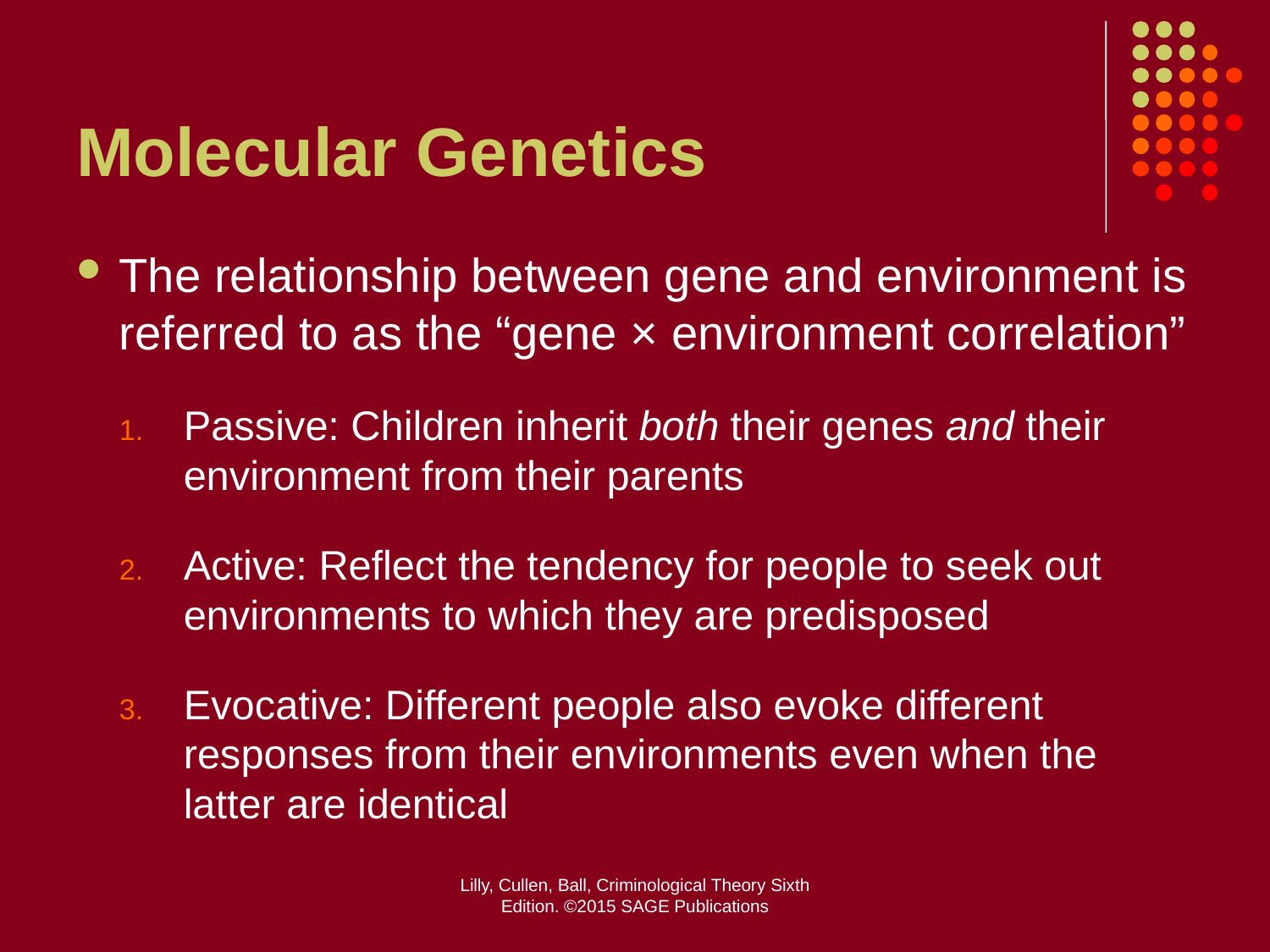

# Molecular Genetics
The relationship between gene and environment is referred to as the “gene × environment correlation”

Passive: Children inherit both their genes and their environment from their parents

Active: Reflect the tendency for people to seek out environments to which they are predisposed

Evocative: Different people also evoke different responses from their environments even when the latter are identical
Lilly, Cullen, Ball, Criminological Theory Sixth Edition. ©2015 SAGE Publications